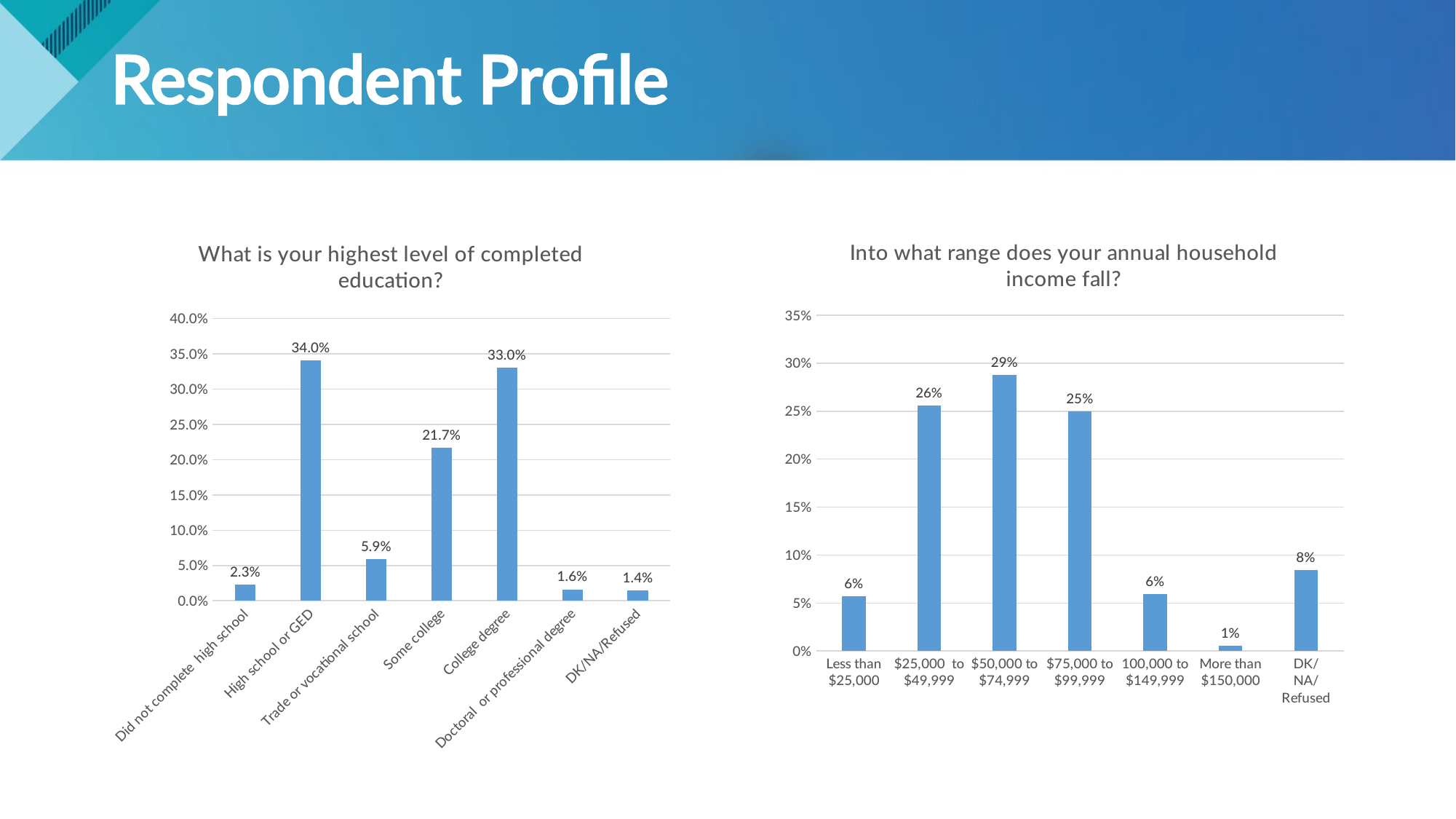

# Respondent Profile

### Chart: What is your highest level of completed education?

| Category |  |
|---|---|
| Did not complete  high school | 0.0229818461999014 |
| High school or GED | 0.34047139520297 |
| Trade or vocational school | 0.0591628763898308 |
| Some college | 0.216887705396653 |
| College degree | 0.330003972718824 |
| Doctoral  or professional degree | 0.0161540406225998 |
| DK/NA/Refused | 0.0143381634692209 |

### Chart: Into what range does your annual household income fall?

| Category |  |
|---|---|
| Less than $25,000 | 0.0568785170425917 |
| $25,000  to $49,999 | 0.256201340402318 |
| $50,000 to $74,999 | 0.288001790281899 |
| $75,000 to $99,999 | 0.249895630668111 |
| 100,000 to $149,999 | 0.0591056525906904 |
| More than $150,000 | 0.00531590234888259 |
| DK/NA/Refused | 0.0846011666655071 |